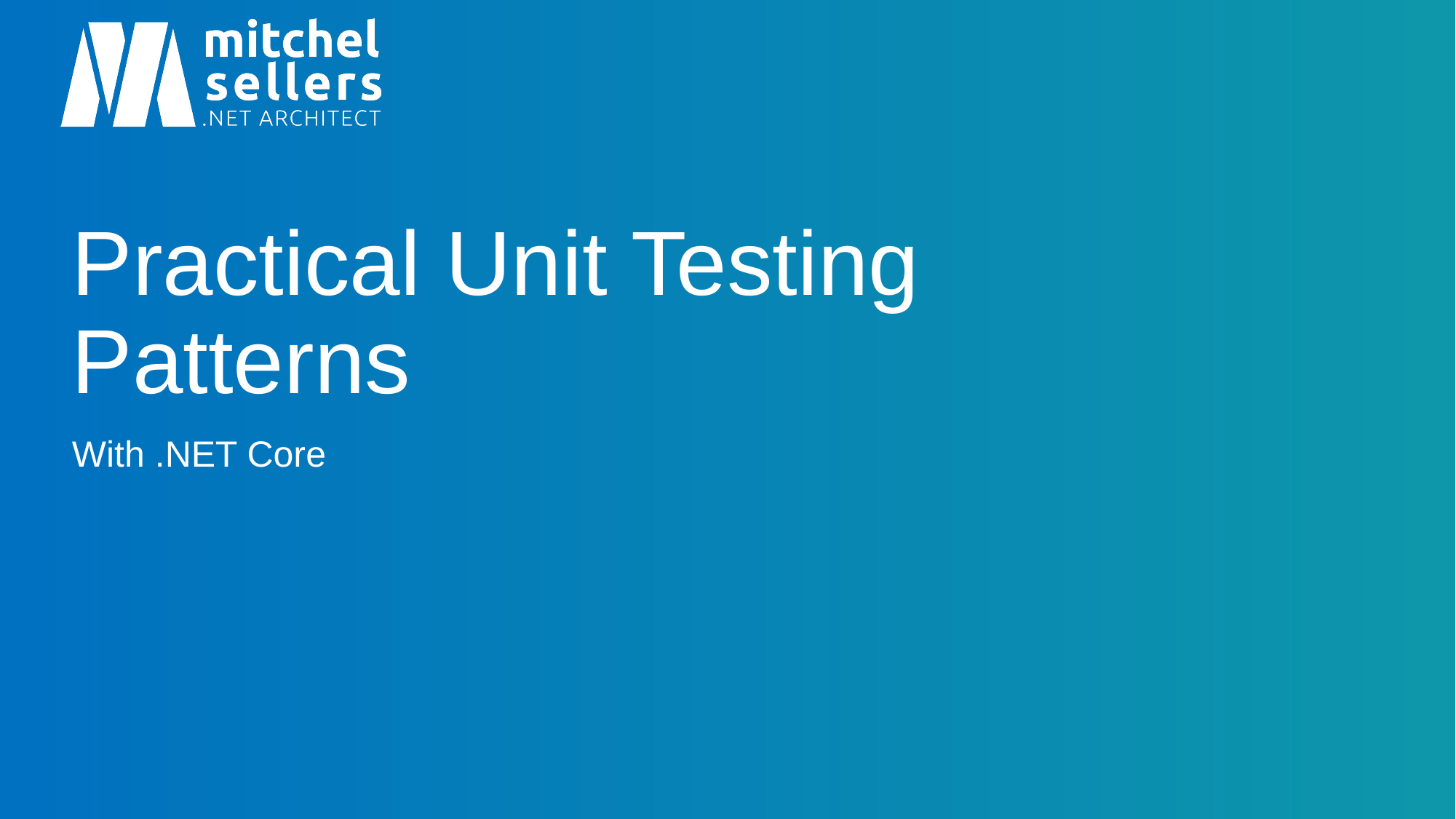

# Practical Unit Testing Patterns
With .NET Core